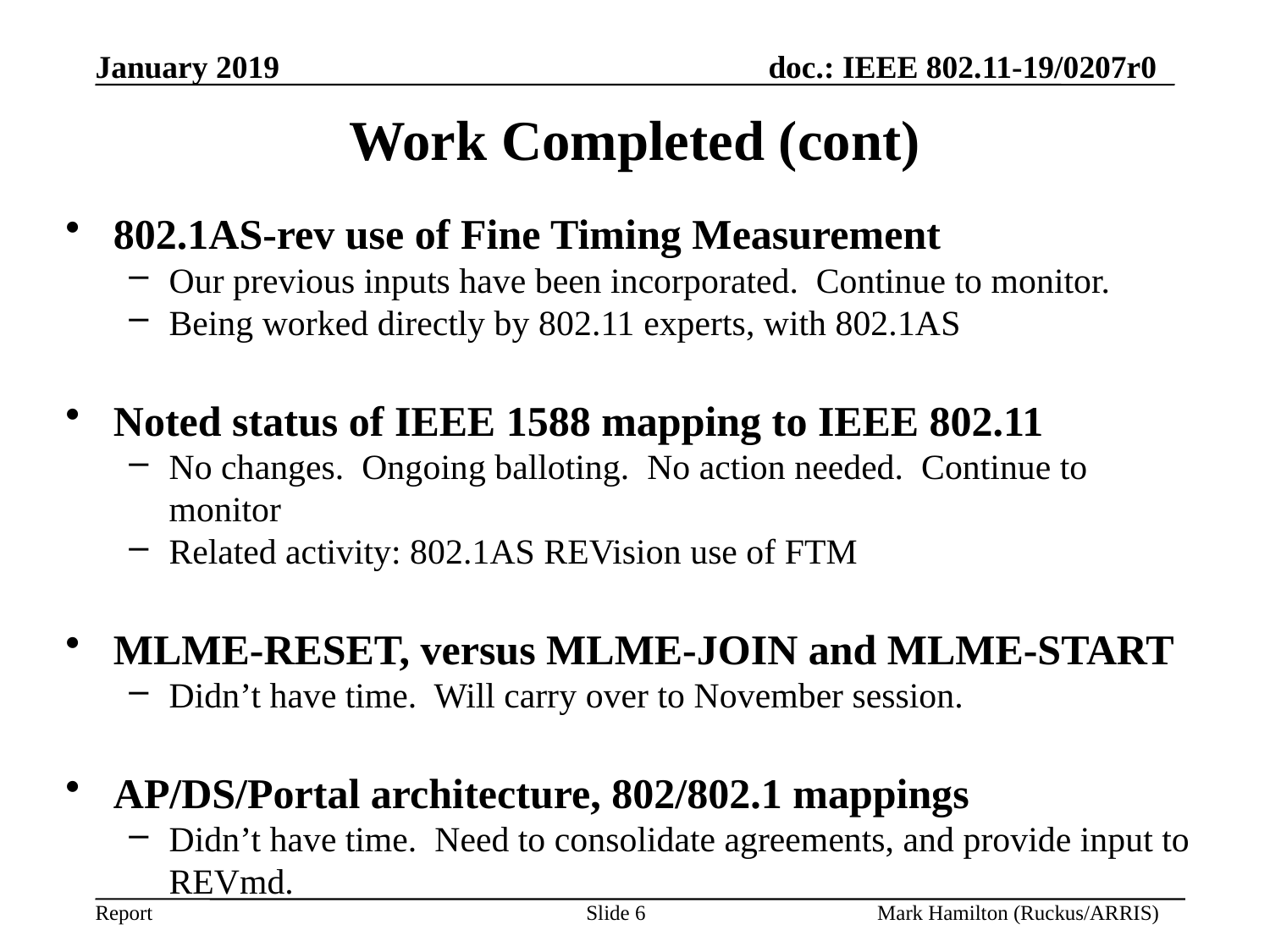

# Work Completed (cont)
802.1AS-rev use of Fine Timing Measurement
Our previous inputs have been incorporated.  Continue to monitor.
Being worked directly by 802.11 experts, with 802.1AS

Noted status of IEEE 1588 mapping to IEEE 802.11
No changes.  Ongoing balloting.  No action needed.  Continue to monitor
Related activity: 802.1AS REVision use of FTM

MLME-RESET, versus MLME-JOIN and MLME-START
Didn’t have time.  Will carry over to November session.

AP/DS/Portal architecture, 802/802.1 mappings
Didn’t have time.  Need to consolidate agreements, and provide input to REVmd.